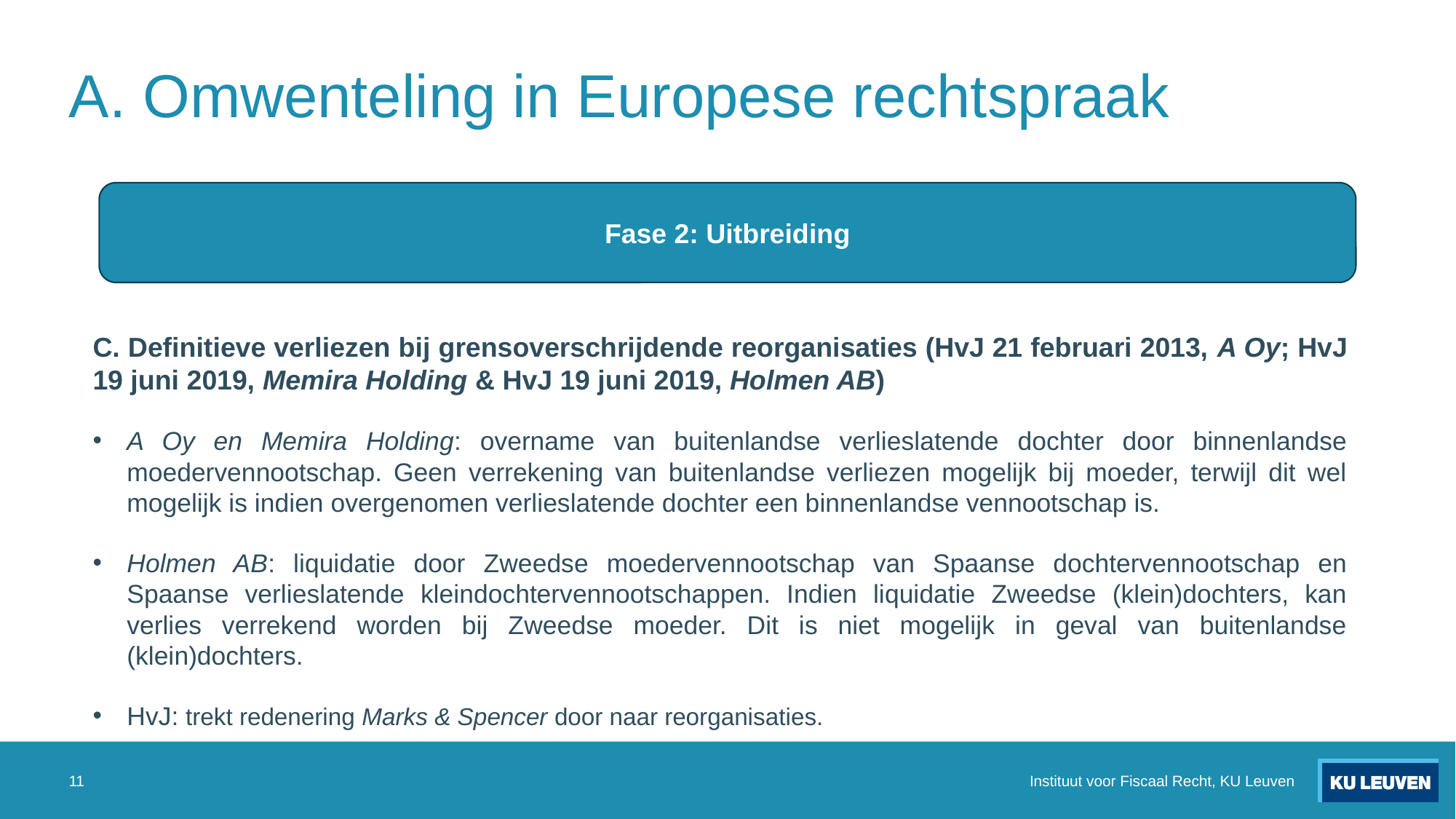

# A. Omwenteling in Europese rechtspraak
Fase 2: Uitbreiding
C. Definitieve verliezen bij grensoverschrijdende reorganisaties (HvJ 21 februari 2013, A Oy; HvJ 19 juni 2019, Memira Holding & HvJ 19 juni 2019, Holmen AB)

A Oy en Memira Holding: overname van buitenlandse verlieslatende dochter door binnenlandse moedervennootschap. Geen verrekening van buitenlandse verliezen mogelijk bij moeder, terwijl dit wel mogelijk is indien overgenomen verlieslatende dochter een binnenlandse vennootschap is.

Holmen AB: liquidatie door Zweedse moedervennootschap van Spaanse dochtervennootschap en Spaanse verlieslatende kleindochtervennootschappen. Indien liquidatie Zweedse (klein)dochters, kan verlies verrekend worden bij Zweedse moeder. Dit is niet mogelijk in geval van buitenlandse (klein)dochters.

HvJ: trekt redenering Marks & Spencer door naar reorganisaties.

11
Instituut voor Fiscaal Recht, KU Leuven